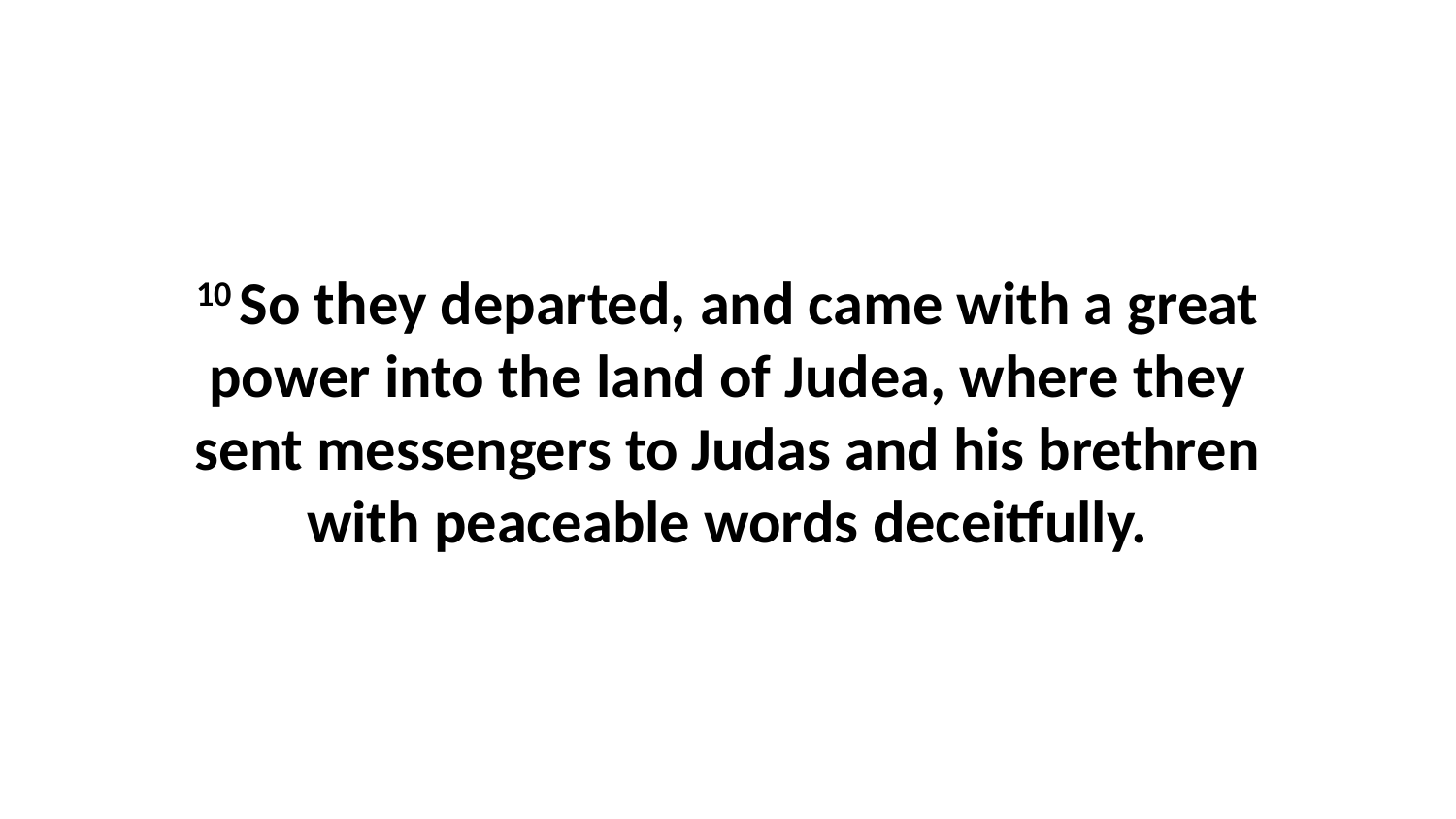

10 So they departed, and came with a great power into the land of Judea, where they sent messengers to Judas and his brethren with peaceable words deceitfully.